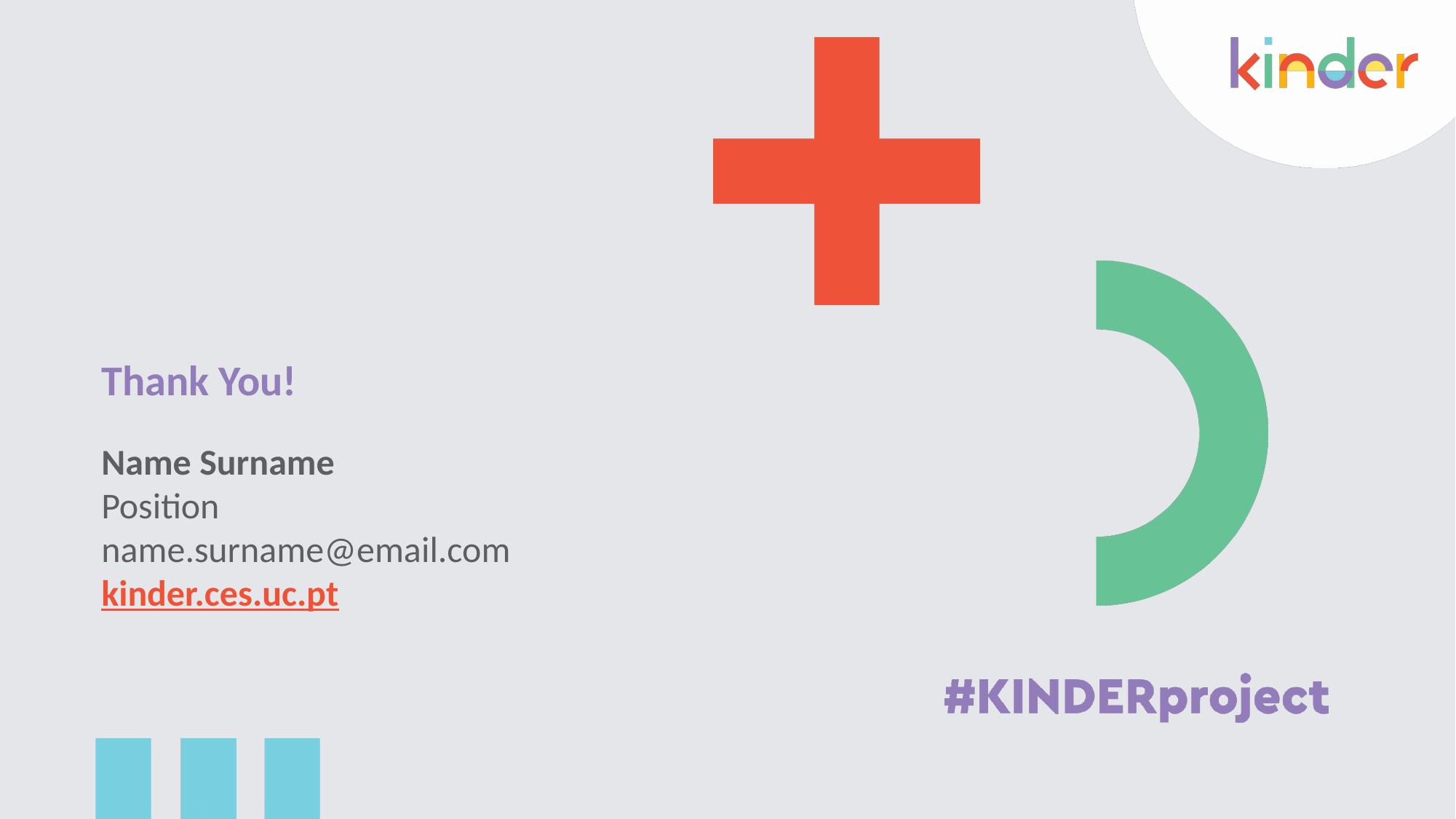

# Thank You!
Name Surname
Position
name.surname@email.com
kinder.ces.uc.pt